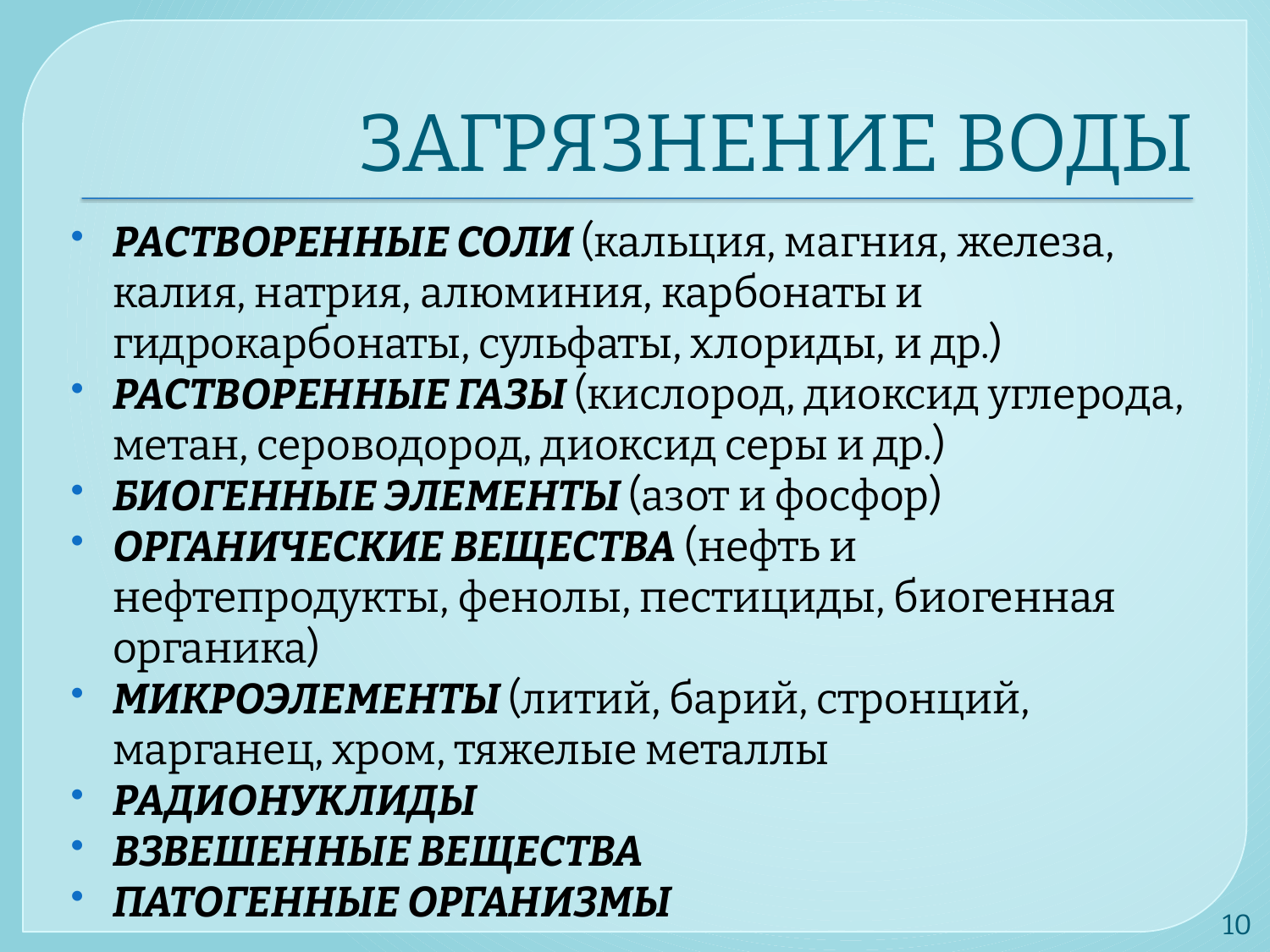

# ЗАГРЯЗНЕНИЕ ВОДЫ
РАСТВОРЕННЫЕ СОЛИ (кальция, магния, железа, калия, натрия, алюминия, карбонаты и гидрокарбонаты, сульфаты, хлориды, и др.)
РАСТВОРЕННЫЕ ГАЗЫ (кислород, диоксид углерода, метан, сероводород, диоксид серы и др.)
БИОГЕННЫЕ ЭЛЕМЕНТЫ (азот и фосфор)
ОРГАНИЧЕСКИЕ ВЕЩЕСТВА (нефть и нефтепродукты, фенолы, пестициды, биогенная органика)
МИКРОЭЛЕМЕНТЫ (литий, барий, стронций, марганец, хром, тяжелые металлы
РАДИОНУКЛИДЫ
ВЗВЕШЕННЫЕ ВЕЩЕСТВА
ПАТОГЕННЫЕ ОРГАНИЗМЫ

10